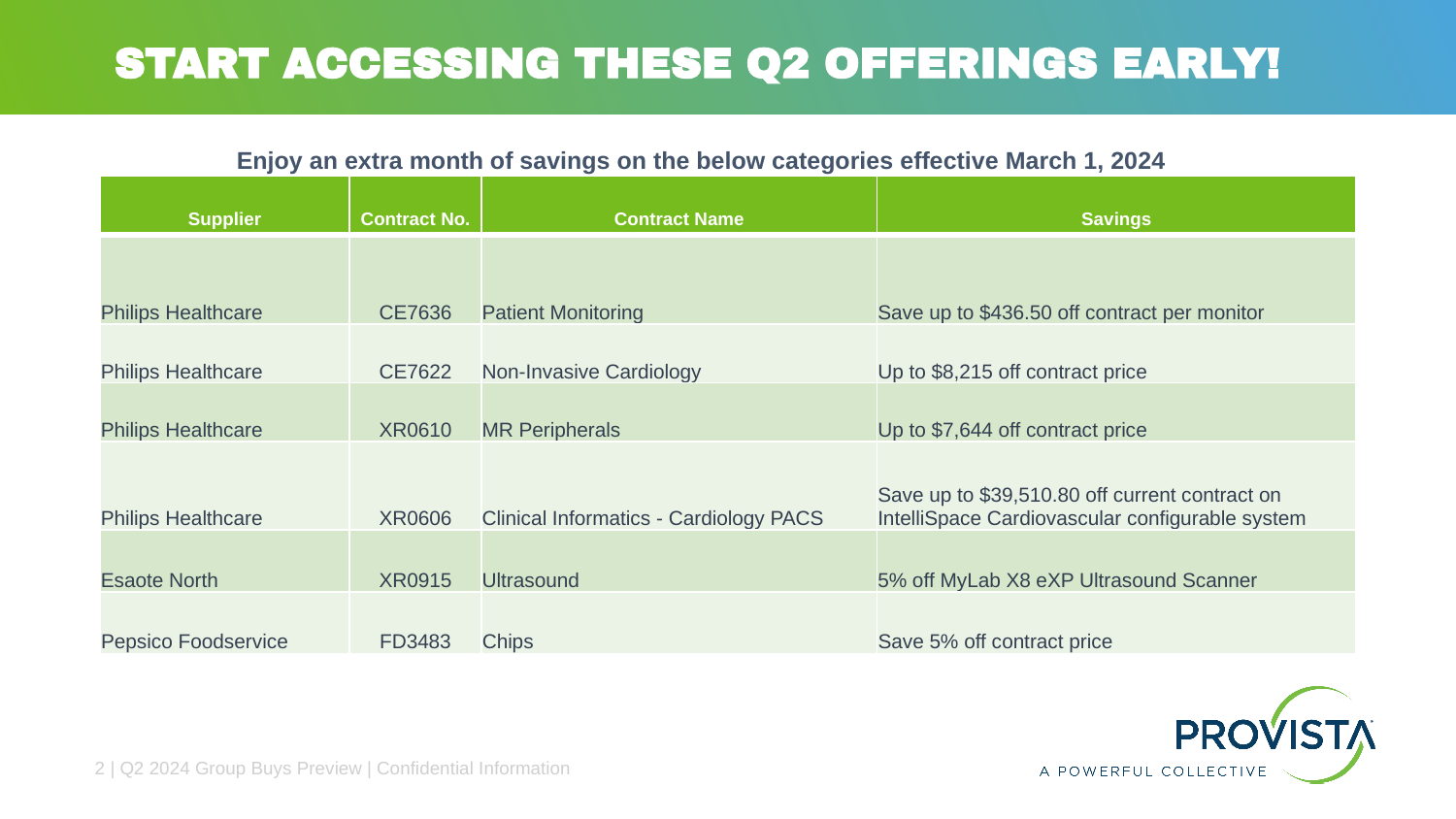

# Start Accessing These Q2 Offerings Early!
Enjoy an extra month of savings on the below categories effective March 1, 2024
| Supplier | Contract No. | Contract Name | Savings |
| --- | --- | --- | --- |
| Philips Healthcare | CE7636 | Patient Monitoring | Save up to $436.50 off contract per monitor |
| Philips Healthcare | CE7622 | Non-Invasive Cardiology | Up to $8,215 off contract price |
| Philips Healthcare | XR0610 | MR Peripherals | Up to $7,644 off contract price |
| Philips Healthcare | XR0606 | Clinical Informatics - Cardiology PACS | Save up to $39,510.80 off current contract on IntelliSpace Cardiovascular configurable system |
| Esaote North | XR0915 | Ultrasound | 5% off MyLab X8 eXP Ultrasound Scanner |
| Pepsico Foodservice | FD3483 | Chips | Save 5% off contract price |